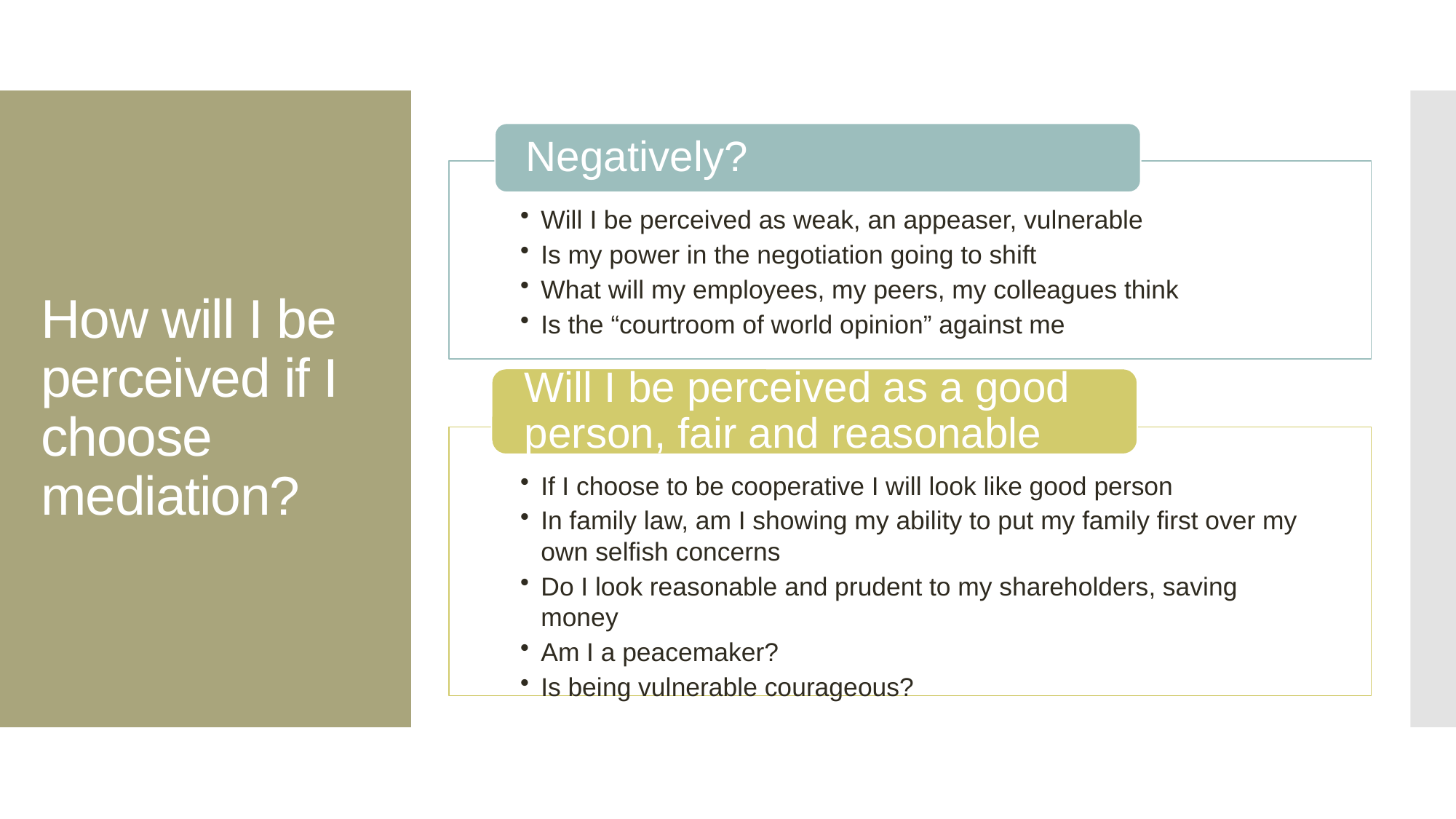

Will I be perceived as weak, an appeaser, vulnerable
Is my power in the negotiation going to shift
What will my employees, my peers, my colleagues think
Is the “courtroom of world opinion” against me
Negatively?
If I choose to be cooperative I will look like good person
In family law, am I showing my ability to put my family first over my own selfish concerns
Do I look reasonable and prudent to my shareholders, saving money
Am I a peacemaker?
Is being vulnerable courageous?
Will I be perceived as a good person, fair and reasonable
# How will I be perceived if I choose mediation?